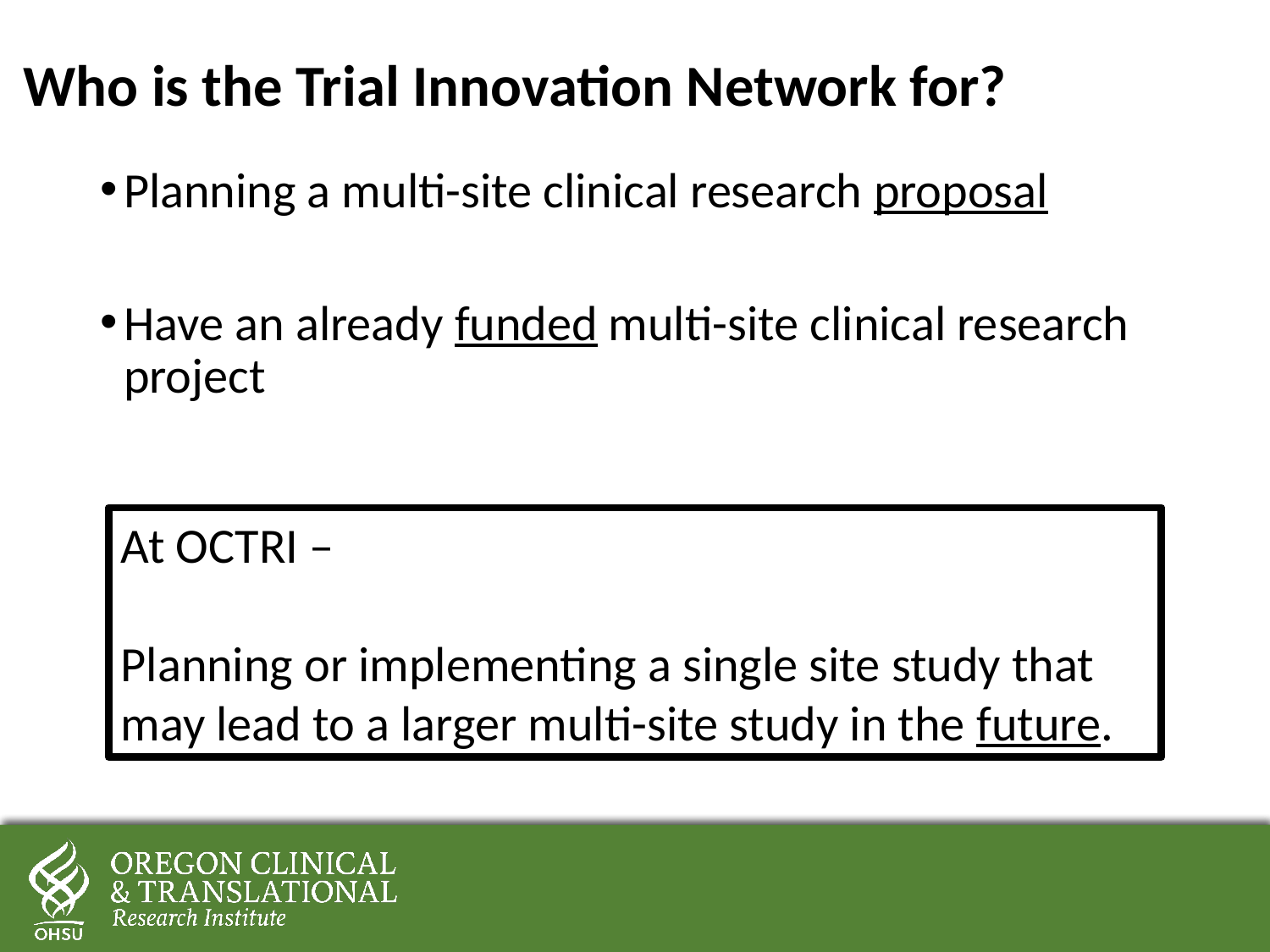

# Who is the Trial Innovation Network for?
Planning a multi-site clinical research proposal

Have an already funded multi-site clinical research project

At OCTRI –

Planning or implementing a single site study that may lead to a larger multi-site study in the future.